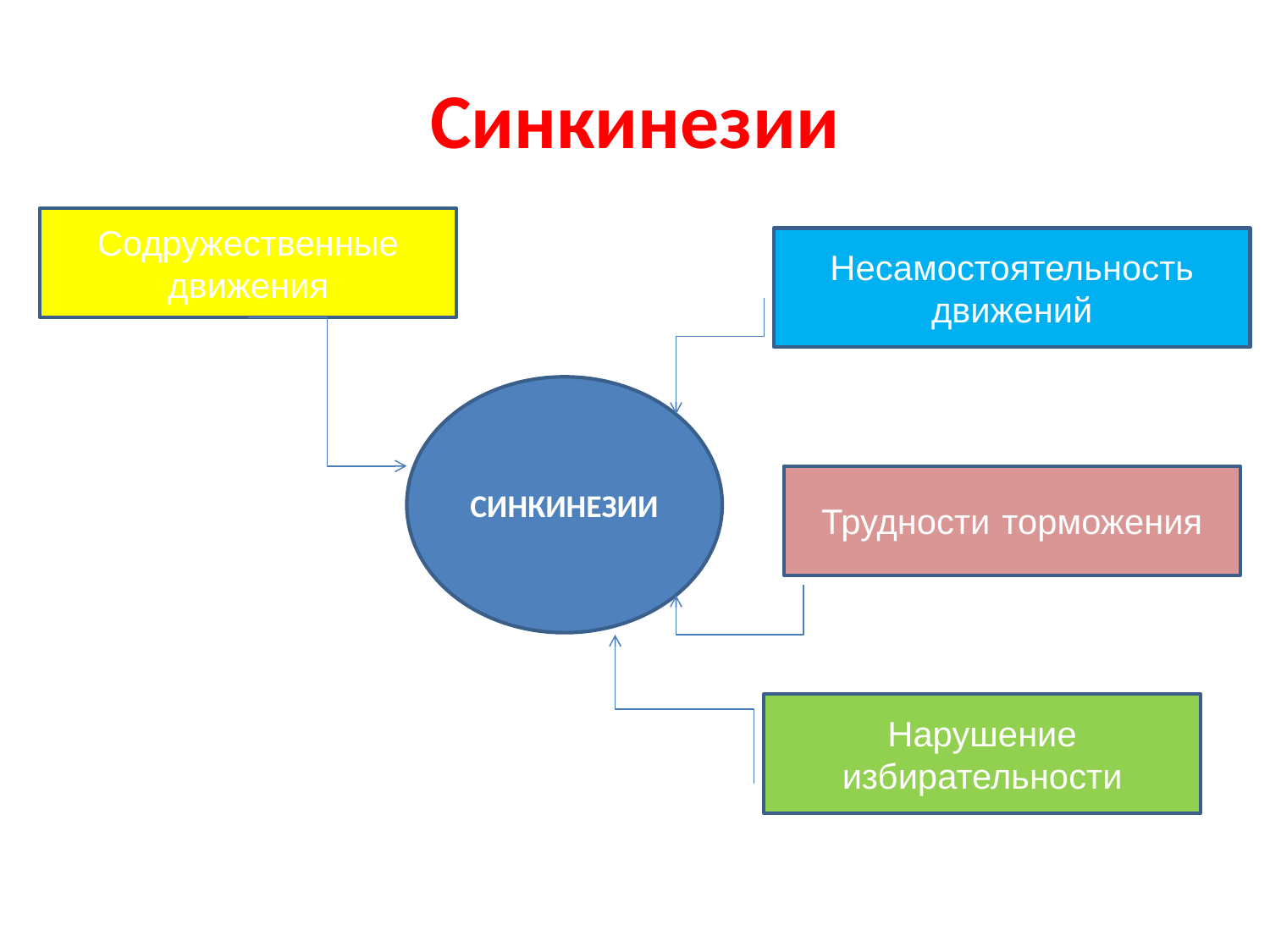

# Синкинезии
Содружественные движения

Несамостоятельность движений
СИНКИНЕЗИИ
Трудности торможения
Нарушение избирательности